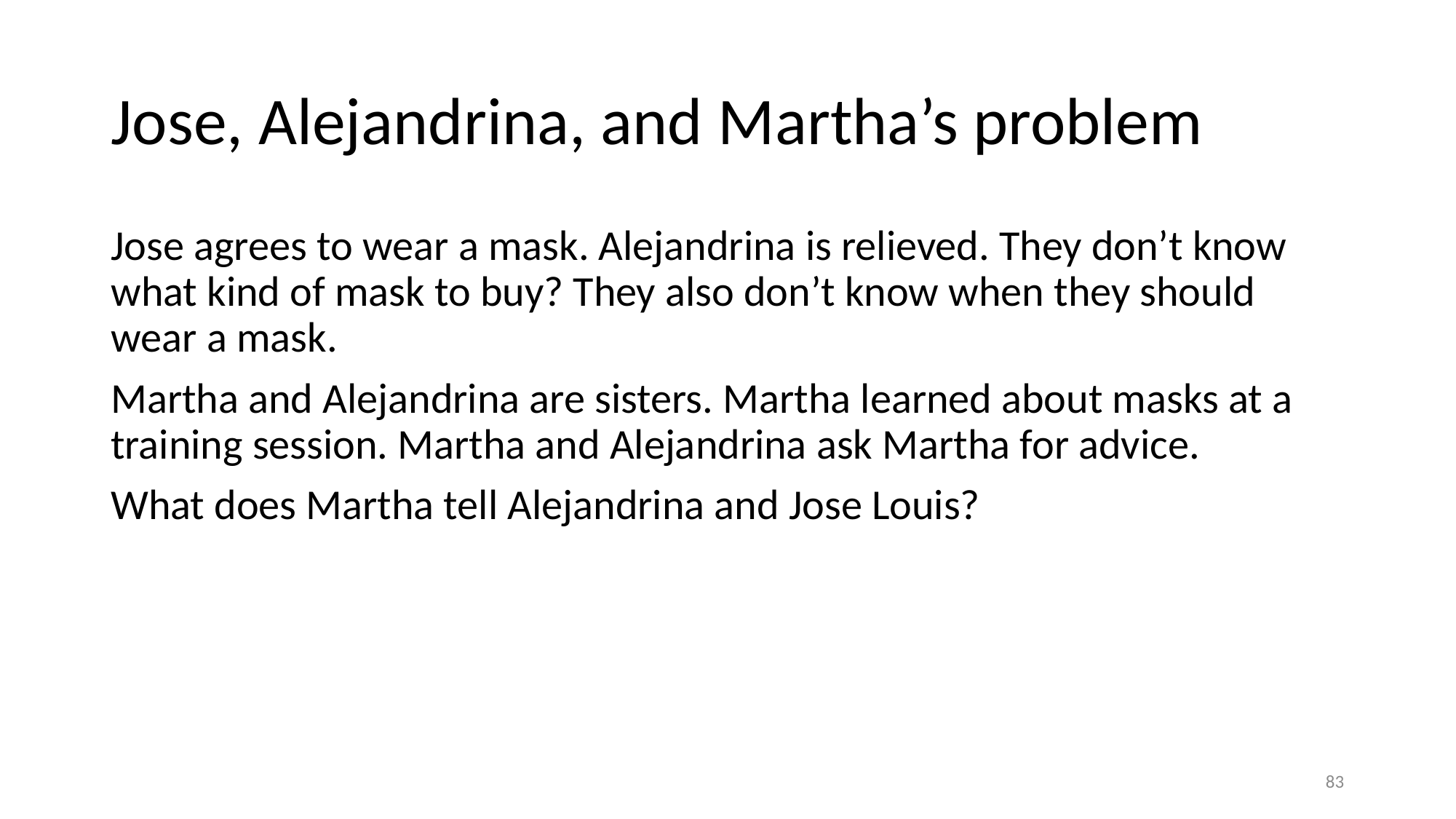

# Jose, Alejandrina, and Martha’s problem
Jose agrees to wear a mask. Alejandrina is relieved. They don’t know what kind of mask to buy? They also don’t know when they should wear a mask.
Martha and Alejandrina are sisters. Martha learned about masks at a training session. Martha and Alejandrina ask Martha for advice.
What does Martha tell Alejandrina and Jose Louis?
83